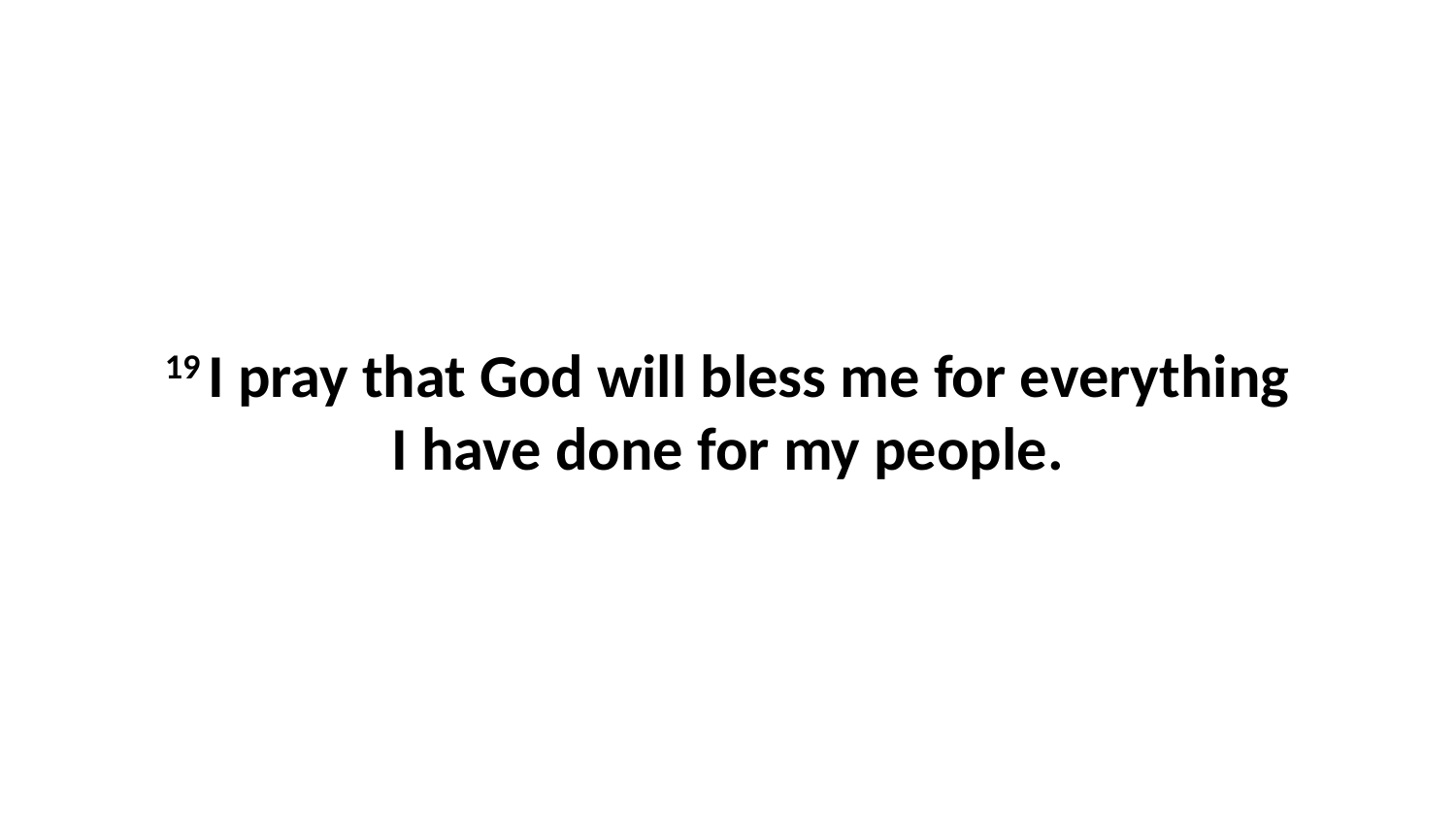

19 I pray that God will bless me for everything I have done for my people.